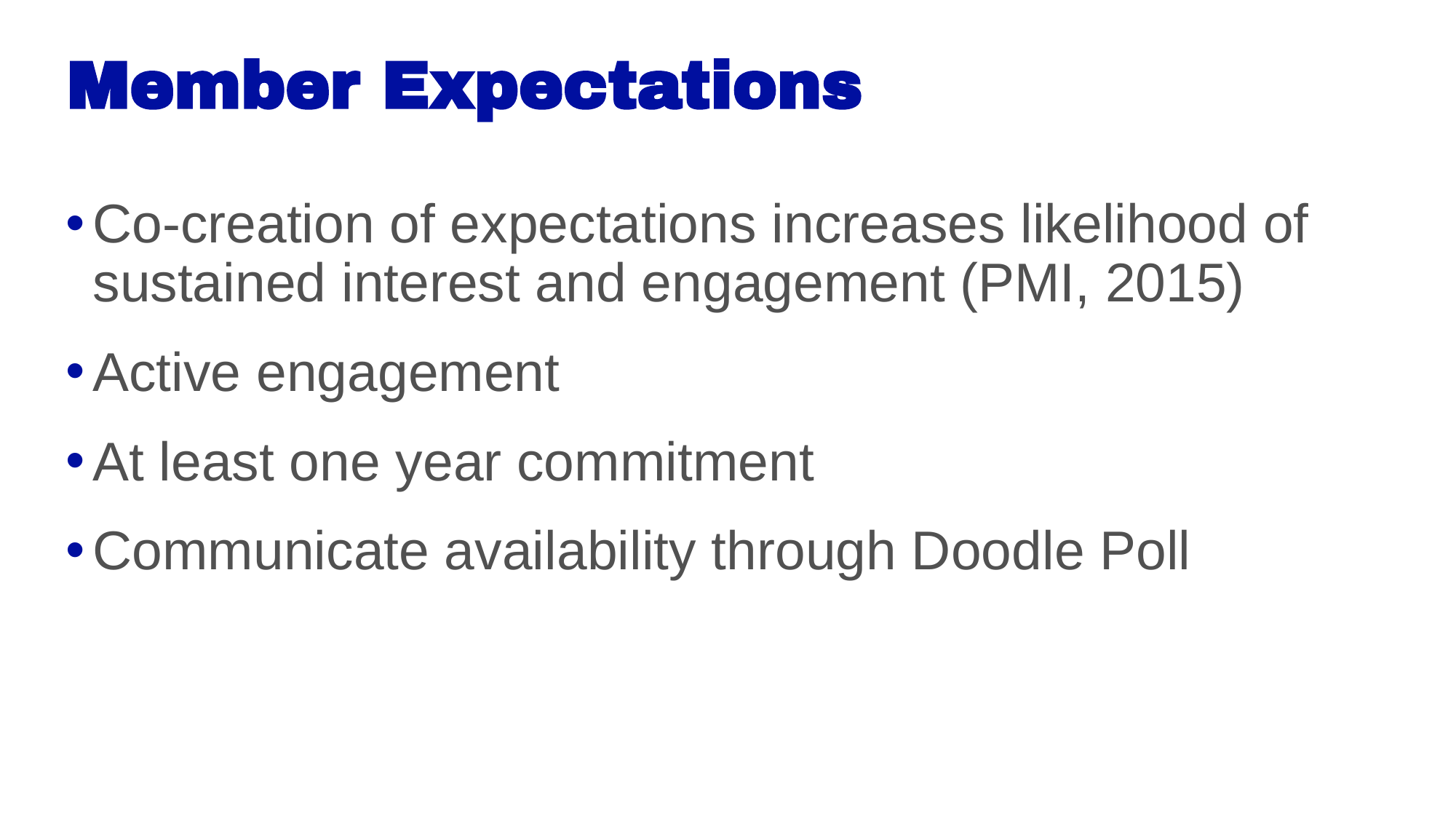

# Member Expectations
Co-creation of expectations increases likelihood of sustained interest and engagement (PMI, 2015)
Active engagement
At least one year commitment
Communicate availability through Doodle Poll